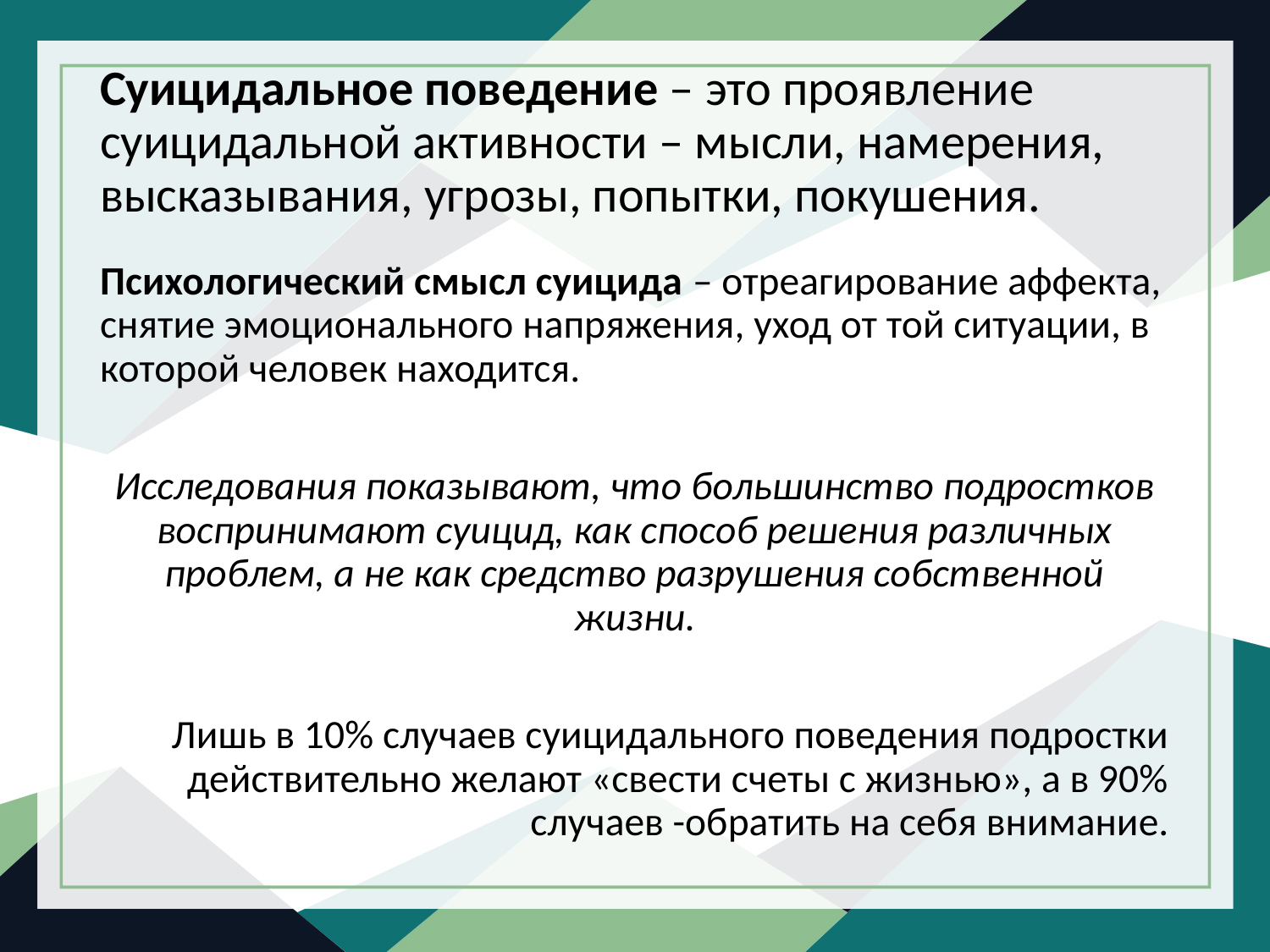

# Суицидальное поведение – это проявление  суицидальной активности – мысли, намерения, высказывания, угрозы, попытки, покушения.
Психологический смысл суицида – отреагирование аффекта, снятие эмоционального напряжения, уход от той ситуации, в которой человек находится.

Исследования показывают, что большинство подростков воспринимают суицид, как способ решения различных проблем, а не как средство разрушения собственной жизни.

Лишь в 10% случаев суицидального поведения подростки действительно желают «свести счеты с жизнью», а в 90% случаев -обратить на себя внимание.